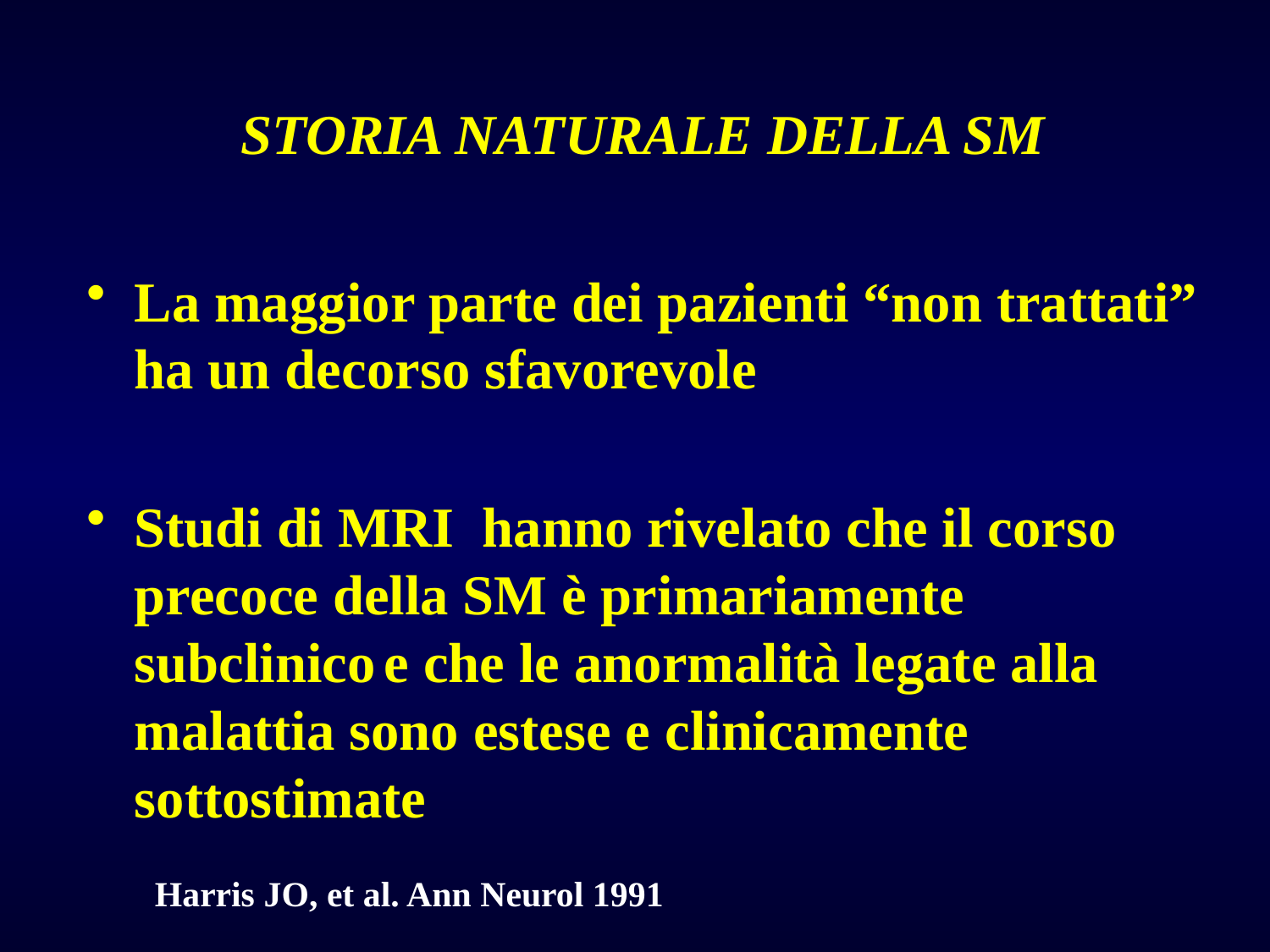

# STORIA NATURALE DELLA SM

La maggior parte dei pazienti “non trattati” ha un decorso sfavorevole

Studi di MRI  hanno rivelato che il corso precoce della SM è primariamente subclinico e che le anormalità legate alla malattia sono estese e clinicamente sottostimate

Harris JO, et al. Ann Neurol 1991